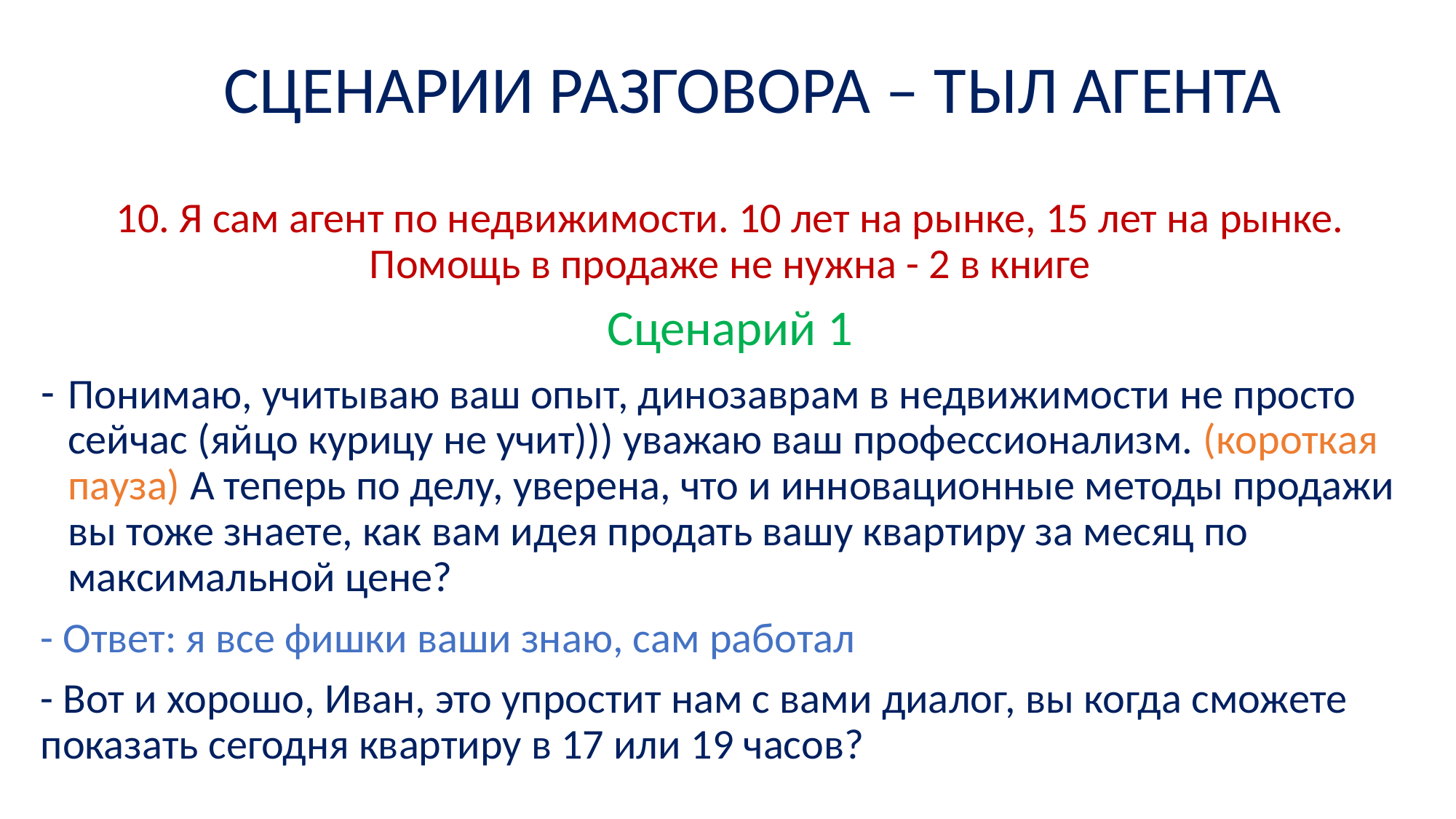

# СЦЕНАРИИ РАЗГОВОРА – ТЫЛ АГЕНТА
10. Я сам агент по недвижимости. 10 лет на рынке, 15 лет на рынке. Помощь в продаже не нужна - 2 в книге
Сценарий 1
Понимаю, учитываю ваш опыт, динозаврам в недвижимости не просто сейчас (яйцо курицу не учит))) уважаю ваш профессионализм. (короткая пауза) А теперь по делу, уверена, что и инновационные методы продажи вы тоже знаете, как вам идея продать вашу квартиру за месяц по максимальной цене?
- Ответ: я все фишки ваши знаю, сам работал
- Вот и хорошо, Иван, это упростит нам с вами диалог, вы когда сможете показать сегодня квартиру в 17 или 19 часов?